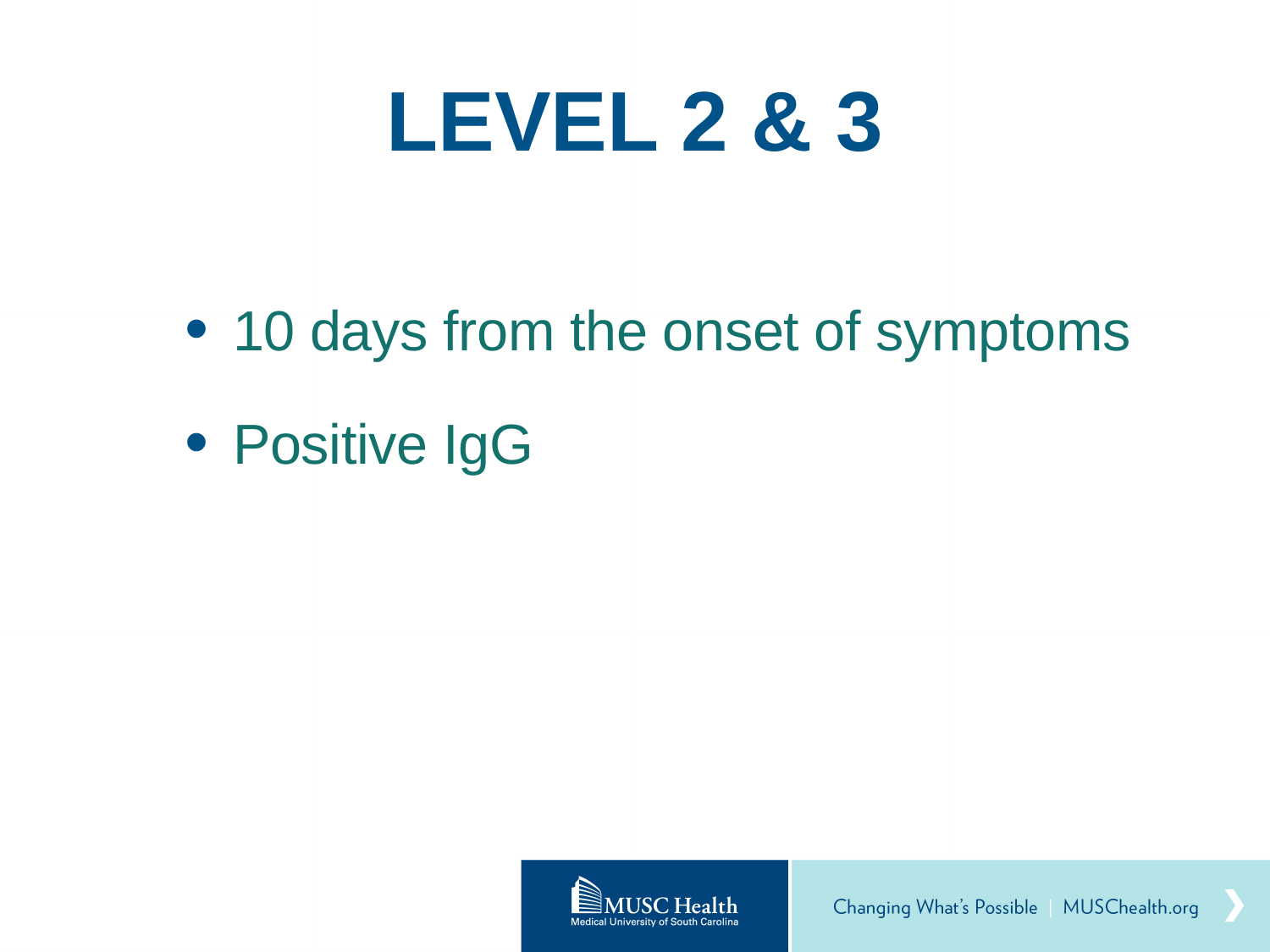

# LEVEL 2 & 3
10 days from the onset of symptoms
Positive IgG